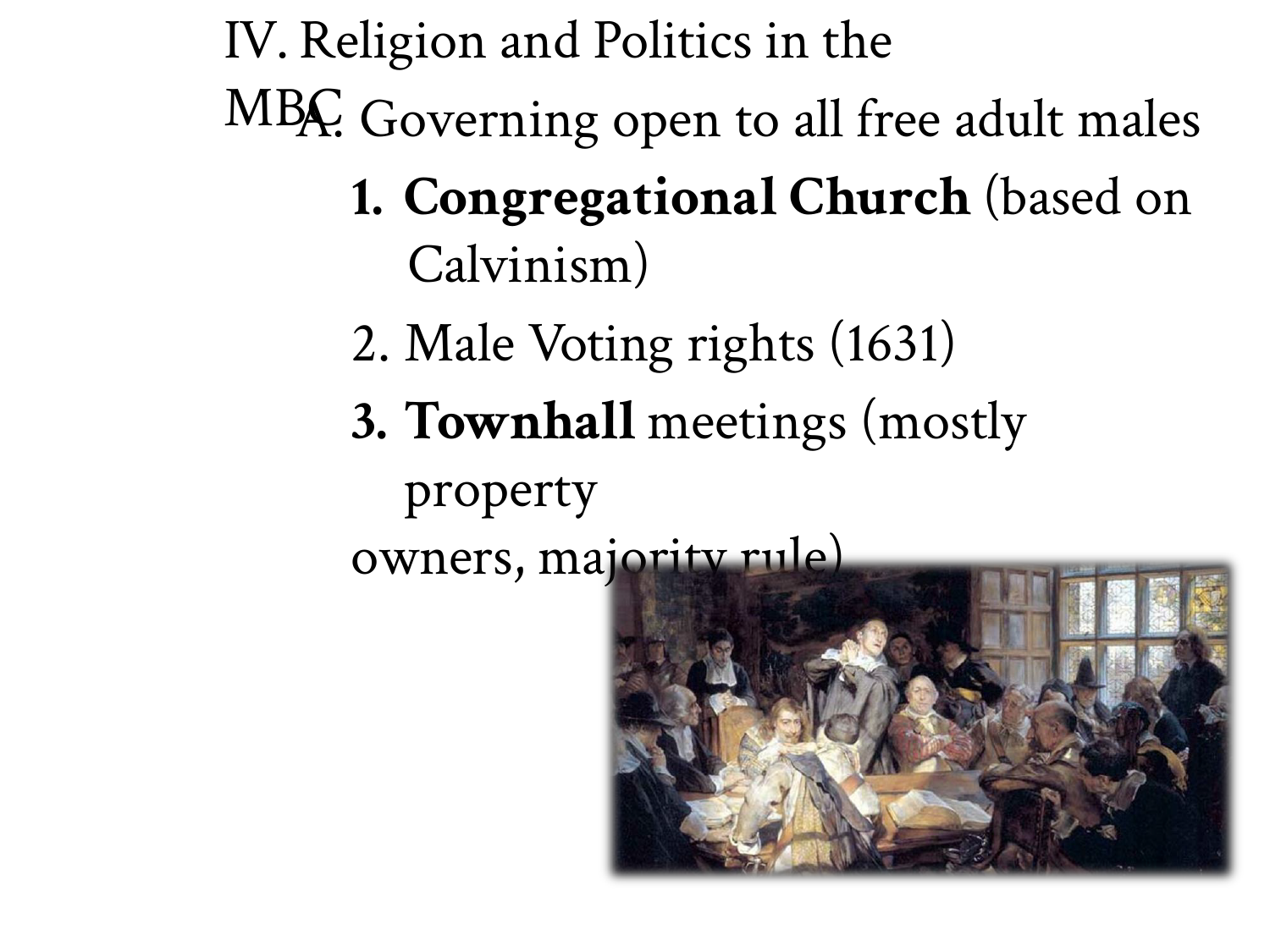

# IV. Religion and Politics in the MBC
Governing open to all free adult males
Congregational Church (based on
Calvinism)
Male Voting rights (1631)
Townhall meetings (mostly property
owners, majority rule)